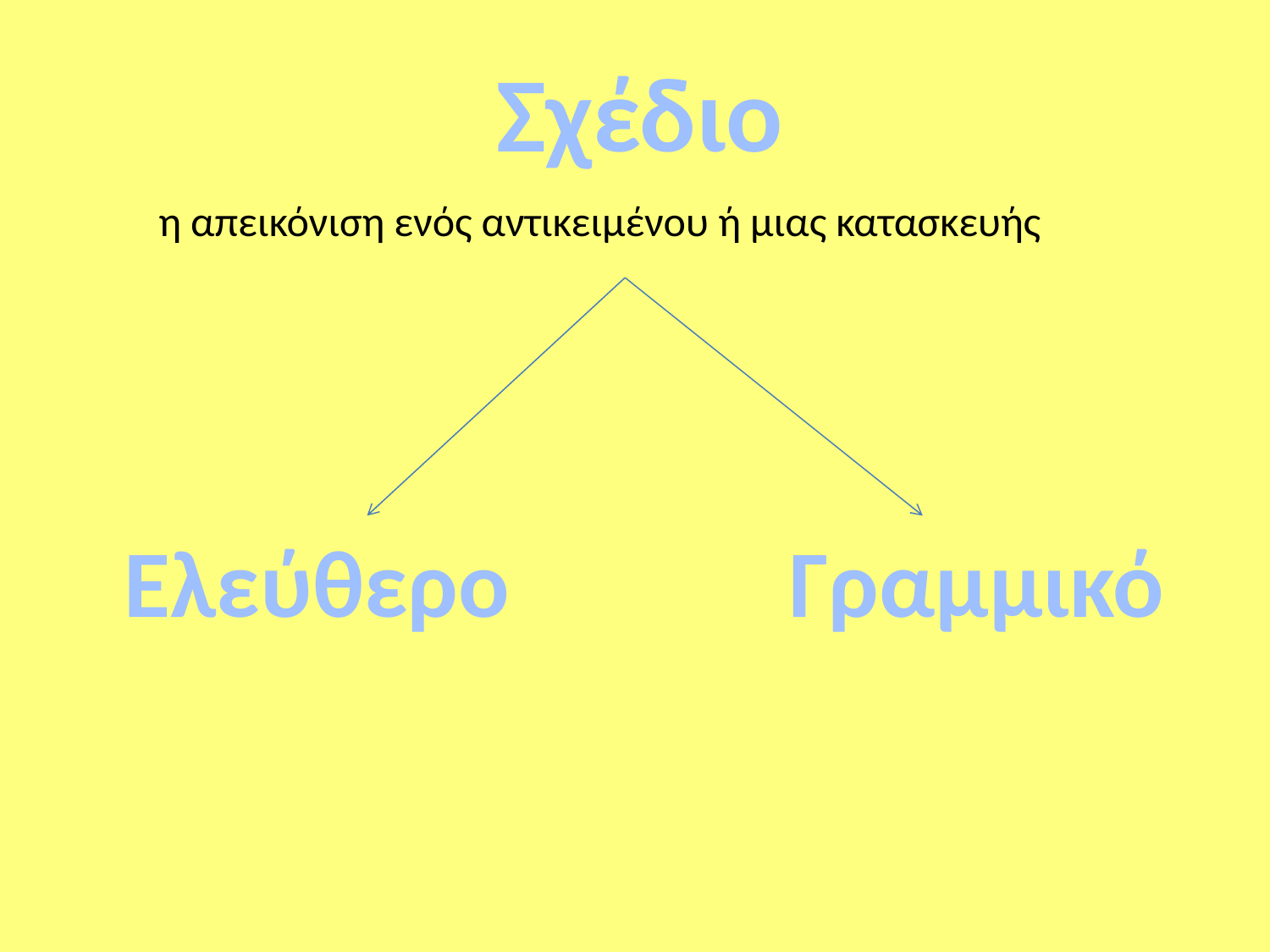

#
Σχέδιο
       η απεικόνιση ενός αντικειμένου ή μιας κατασκευής

Ελεύθερο             Γραμμικό